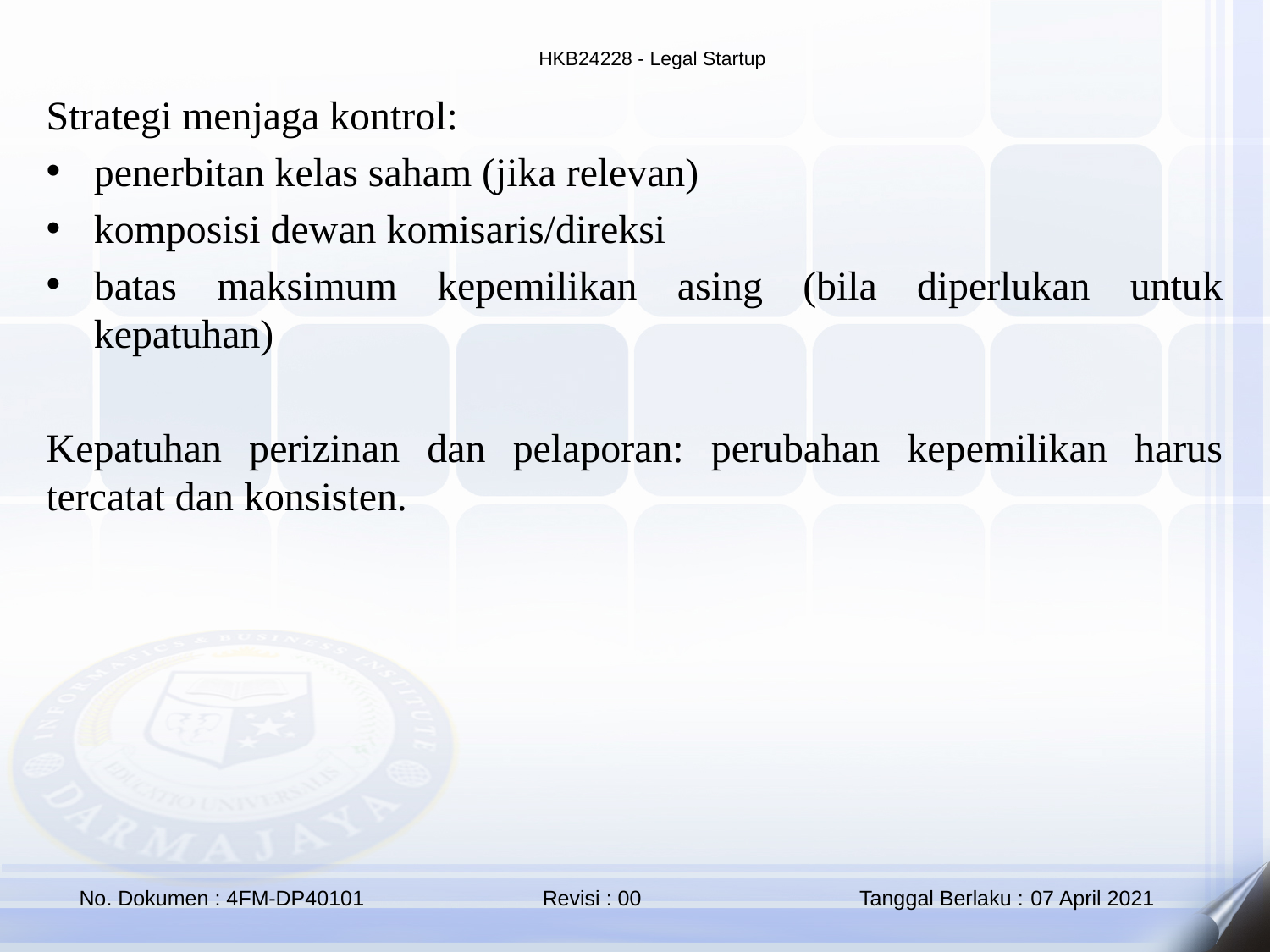

Strategi menjaga kontrol:
penerbitan kelas saham (jika relevan)
komposisi dewan komisaris/direksi
batas maksimum kepemilikan asing (bila diperlukan untuk kepatuhan)

Kepatuhan perizinan dan pelaporan: perubahan kepemilikan harus tercatat dan konsisten.